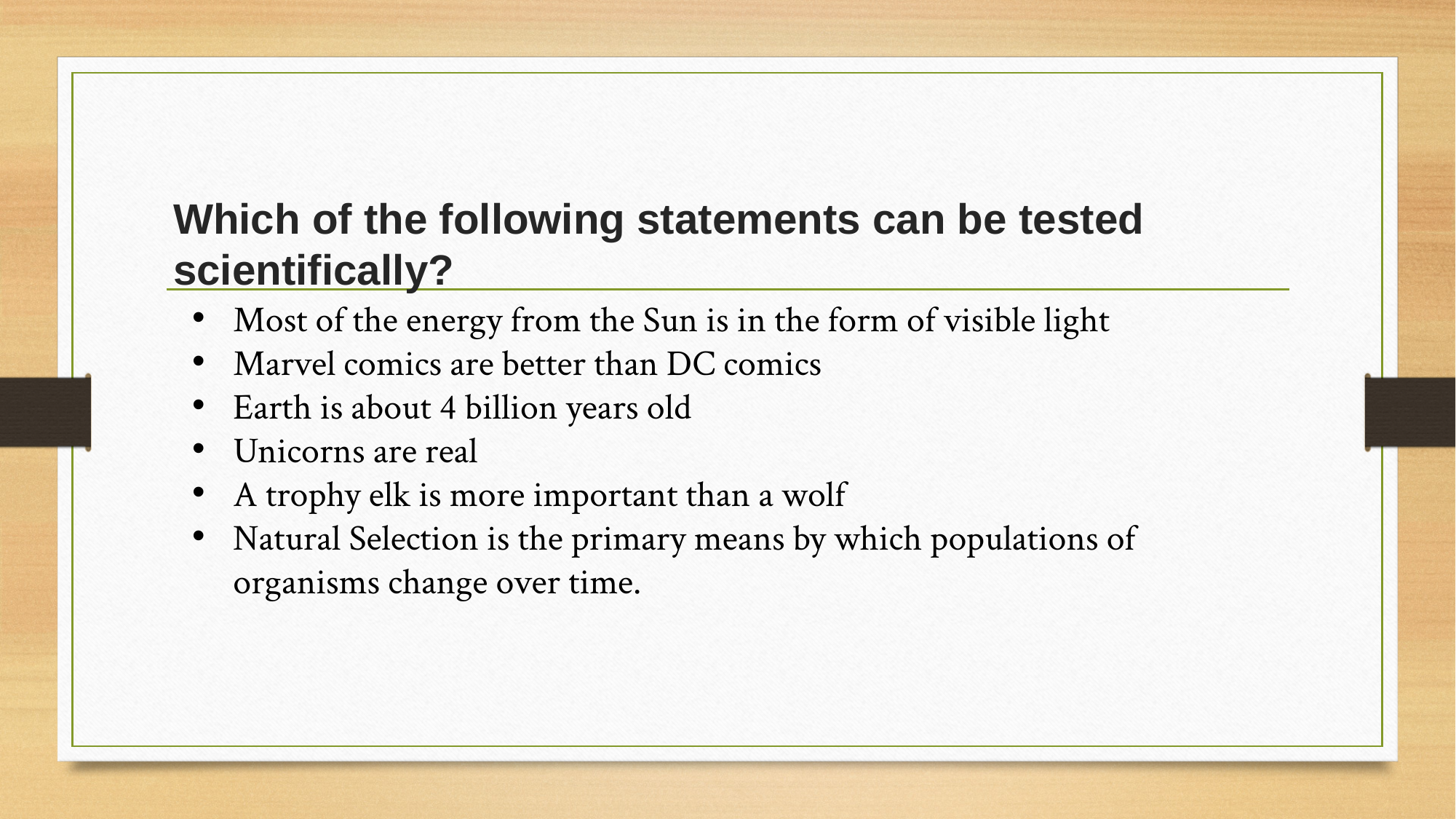

# Which of the following statements can be tested scientifically?
Most of the energy from the Sun is in the form of visible light
Marvel comics are better than DC comics
Earth is about 4 billion years old
Unicorns are real
A trophy elk is more important than a wolf
Natural Selection is the primary means by which populations of organisms change over time.